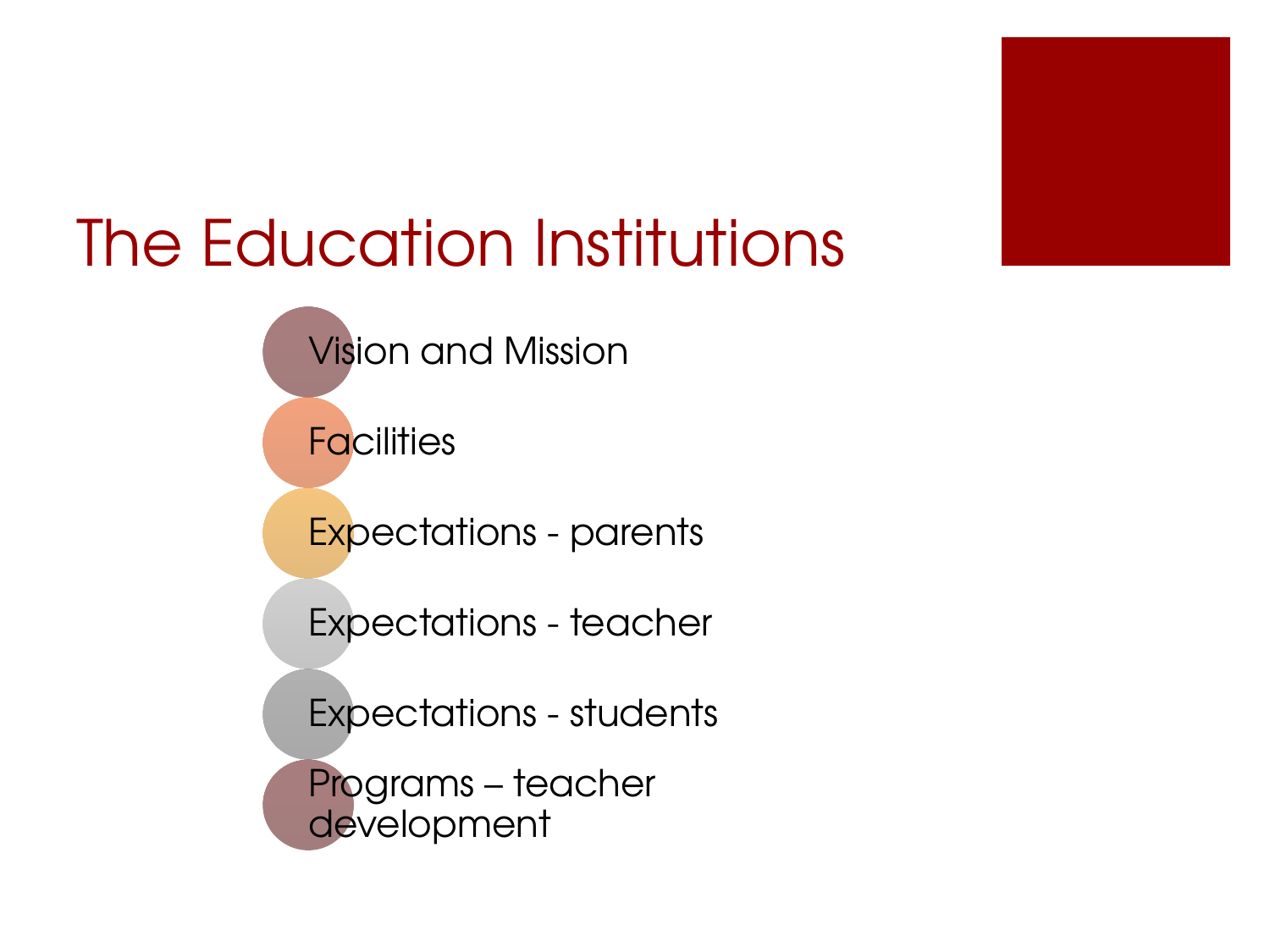

# The Education Institutions
Vision and Mission
Facilities
Expectations - parents
Expectations - teacher
Expectations - students
Programs – teacher development